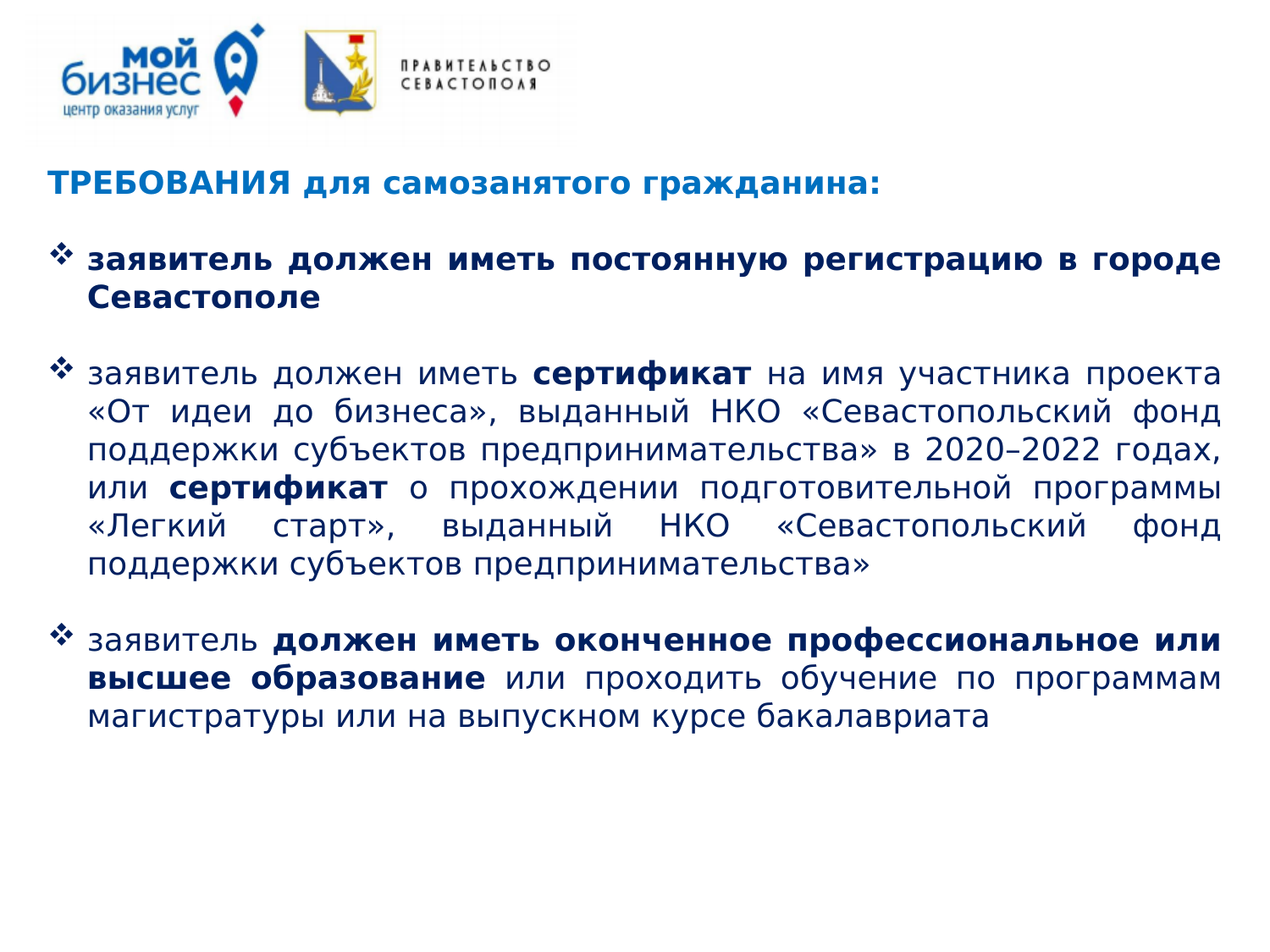

ТРЕБОВАНИЯ для самозанятого гражданина:

заявитель должен иметь постоянную регистрацию в городе Севастополе

заявитель должен иметь сертификат на имя участника проекта «От идеи до бизнеса», выданный НКО «Севастопольский фонд поддержки субъектов предпринимательства» в 2020–2022 годах, или сертификат о прохождении подготовительной программы «Легкий старт», выданный НКО «Севастопольский фонд поддержки субъектов предпринимательства»

заявитель должен иметь оконченное профессиональное или высшее образование или проходить обучение по программам магистратуры или на выпускном курсе бакалавриата